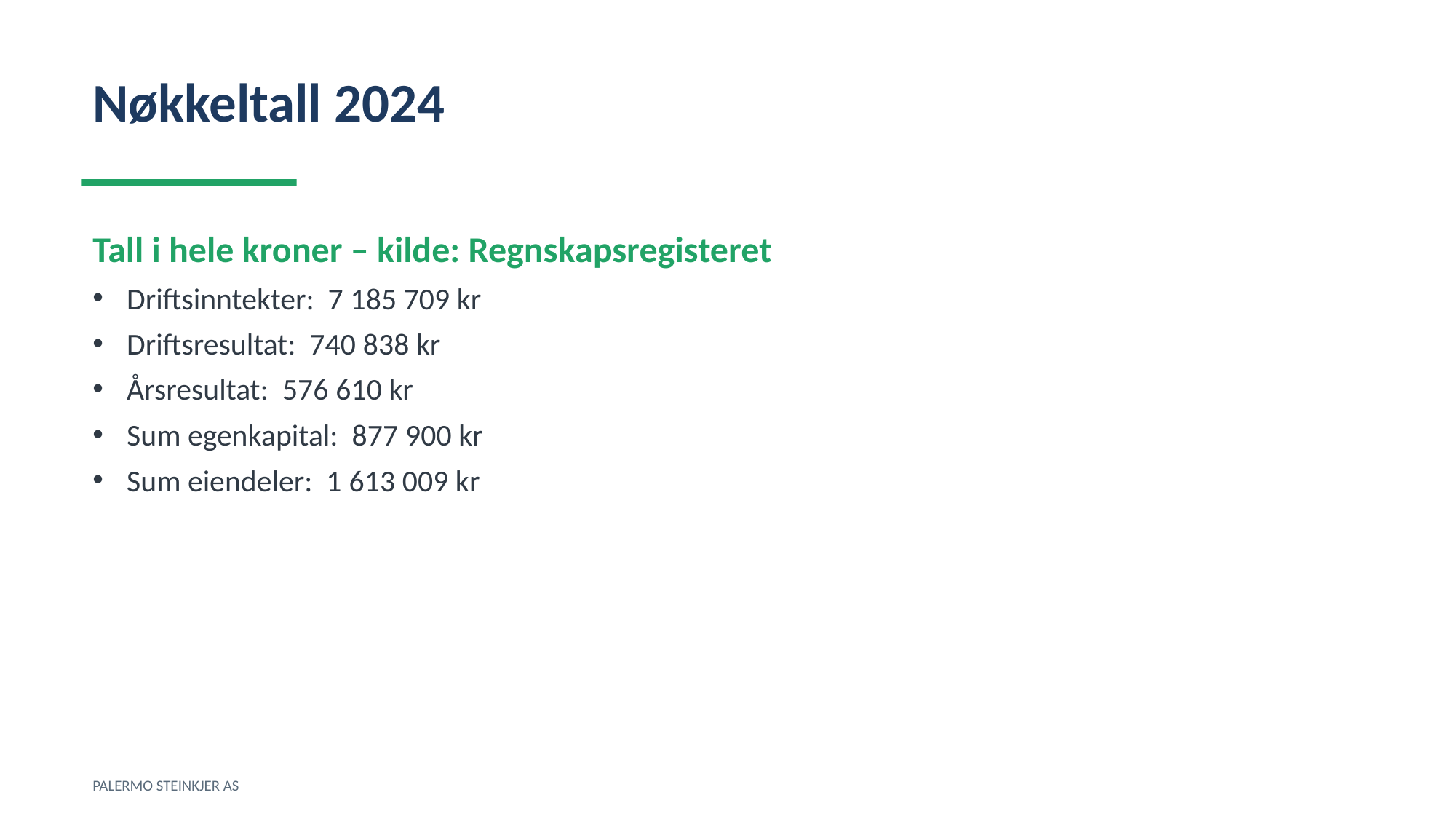

Nøkkeltall 2024

Tall i hele kroner – kilde: Regnskapsregisteret
Driftsinntekter:  7 185 709 kr
Driftsresultat:  740 838 kr
Årsresultat:  576 610 kr
Sum egenkapital:  877 900 kr
Sum eiendeler:  1 613 009 kr
PALERMO STEINKJER AS